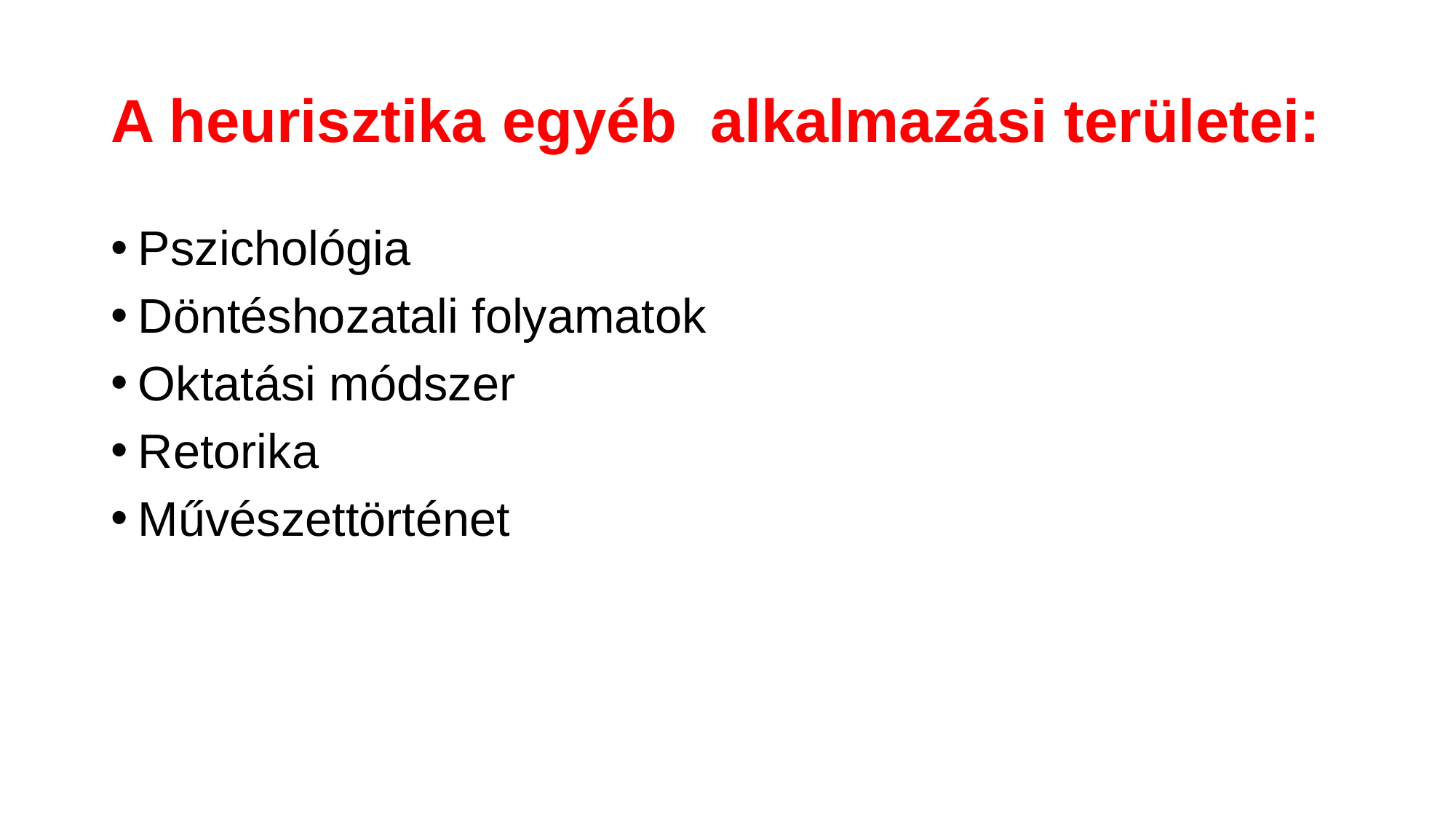

# A heurisztika egyéb  alkalmazási területei:
Pszichológia
Döntéshozatali folyamatok
Oktatási módszer
Retorika
Művészettörténet